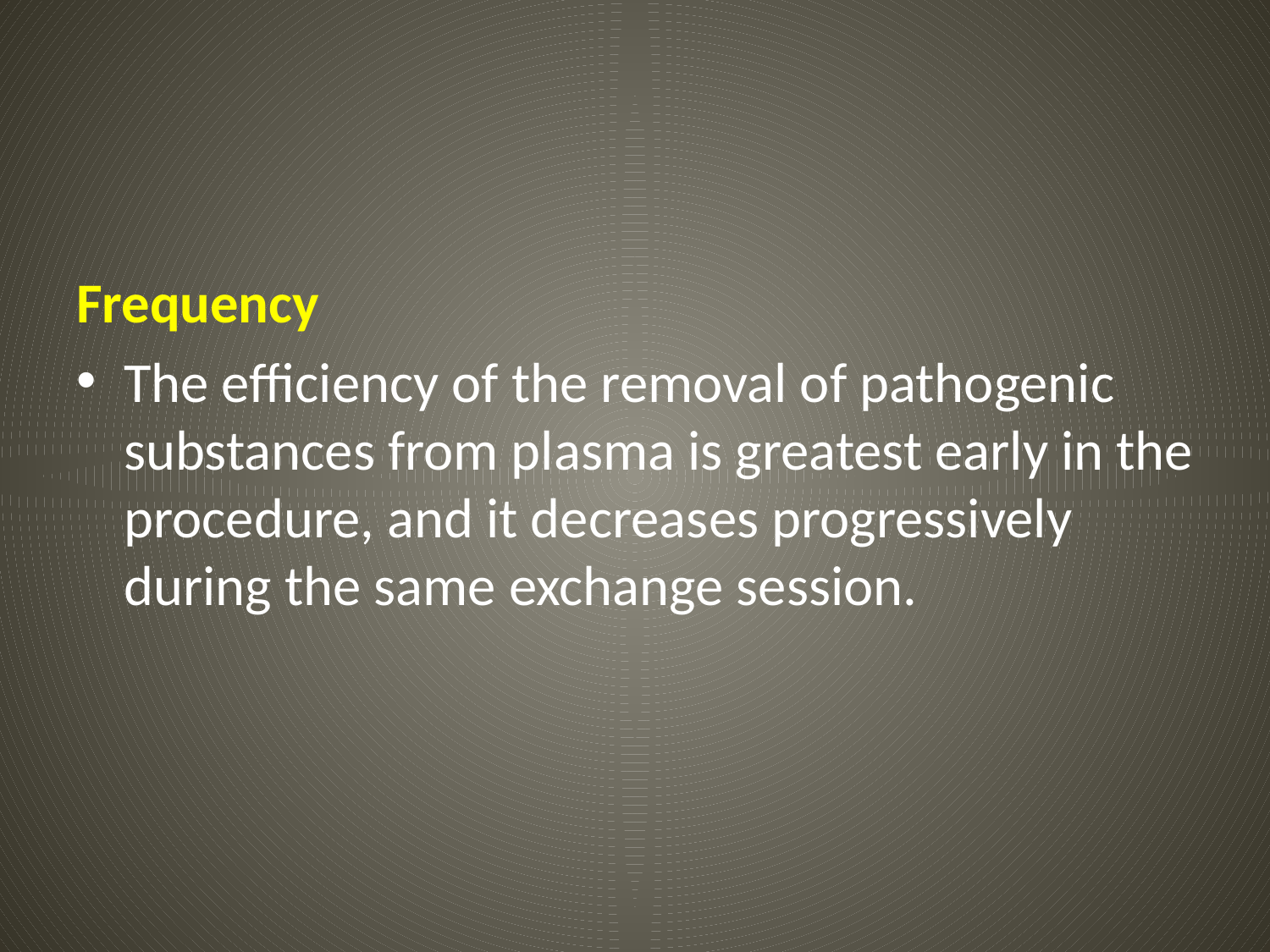

#
Frequency
The efficiency of the removal of pathogenic substances from plasma is greatest early in the procedure, and it decreases progressively during the same exchange session.